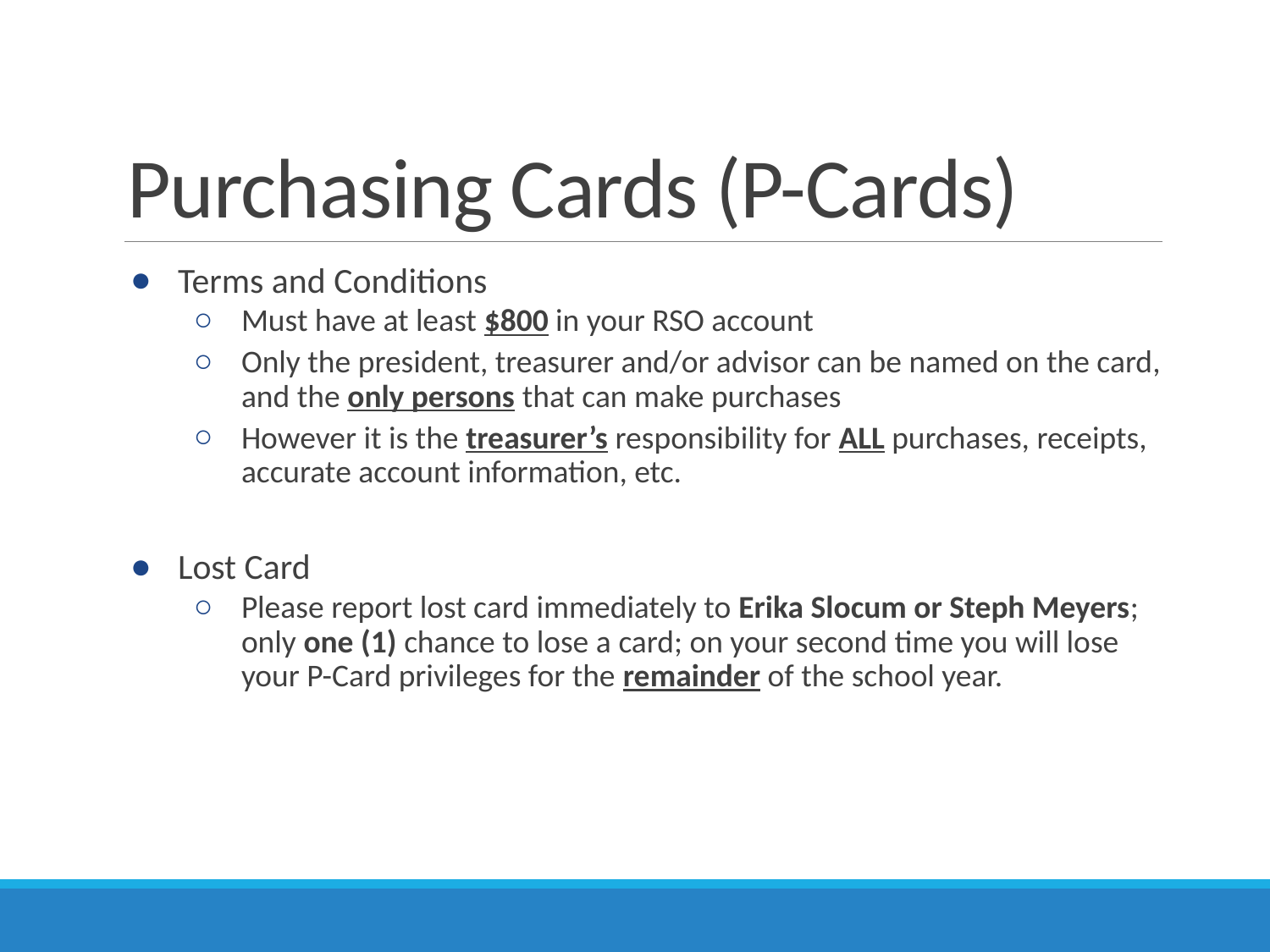

# Purchasing Cards (P-Cards)
Terms and Conditions
Must have at least $800 in your RSO account
Only the president, treasurer and/or advisor can be named on the card, and the only persons that can make purchases
However it is the treasurer’s responsibility for ALL purchases, receipts, accurate account information, etc.

Lost Card
Please report lost card immediately to Erika Slocum or Steph Meyers; only one (1) chance to lose a card; on your second time you will lose your P-Card privileges for the remainder of the school year.